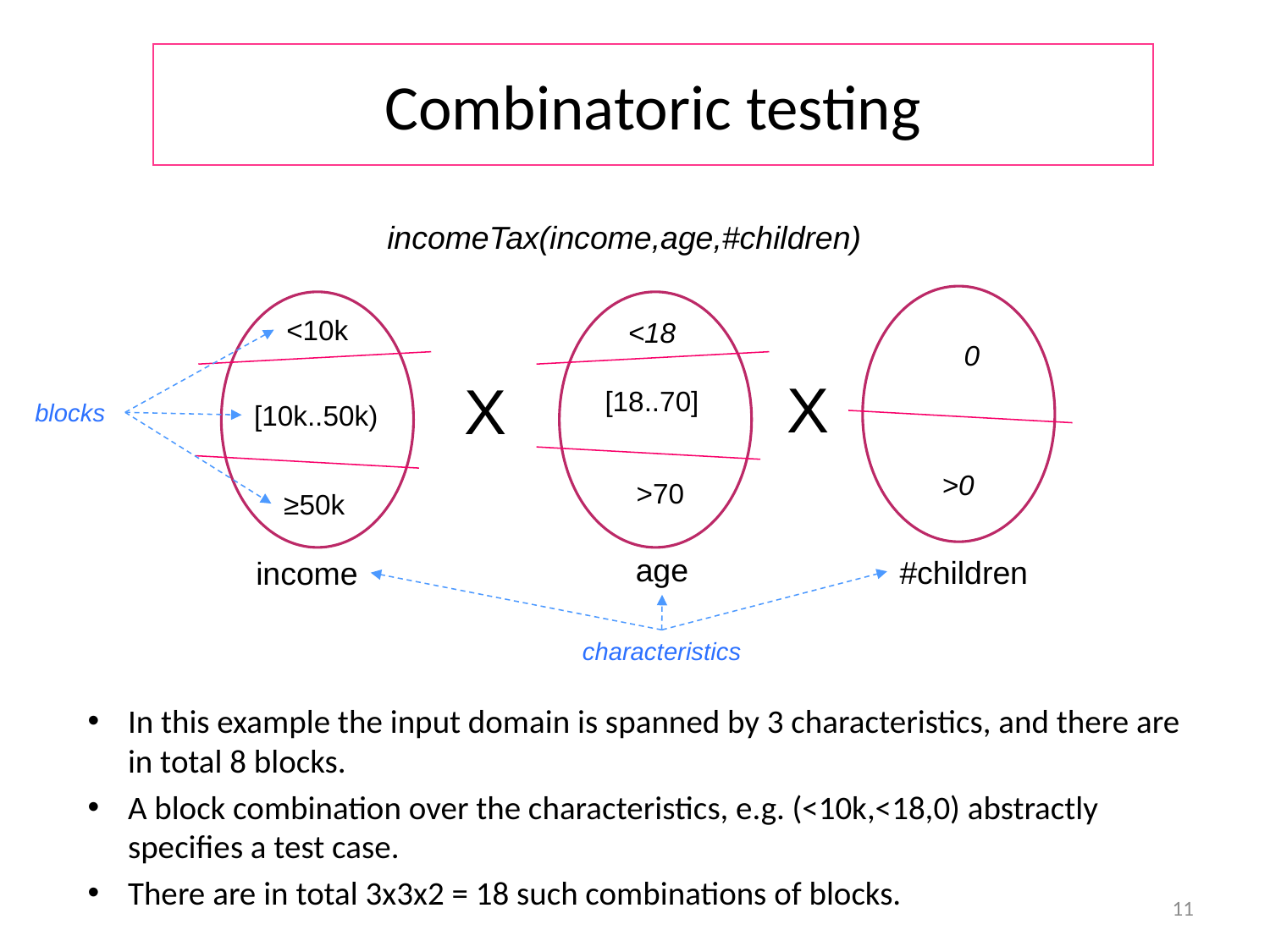

# Combinatoric testing
incomeTax(income,age,#children)

<10k
<18
0
X
X
[18..70]
blocks
[10k..50k)
>0
>70
≥50k
age
#children
income
characteristics
In this example the input domain is spanned by 3 characteristics, and there are in total 8 blocks.
A block combination over the characteristics, e.g. (<10k,<18,0) abstractly specifies a test case.
There are in total 3x3x2 = 18 such combinations of blocks.
11